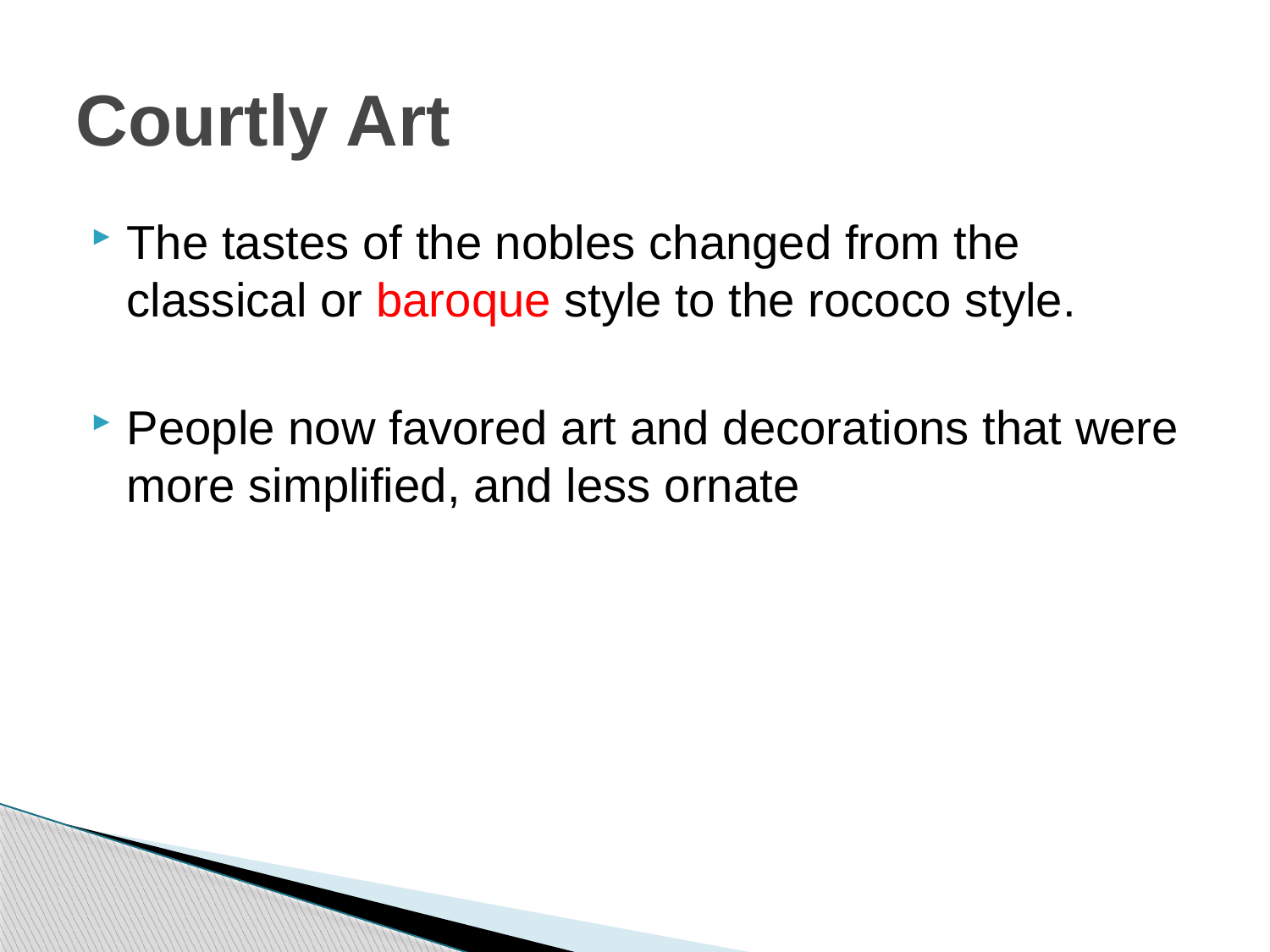

# Courtly Art
The tastes of the nobles changed from the classical or baroque style to the rococo style.

People now favored art and decorations that were more simplified, and less ornate